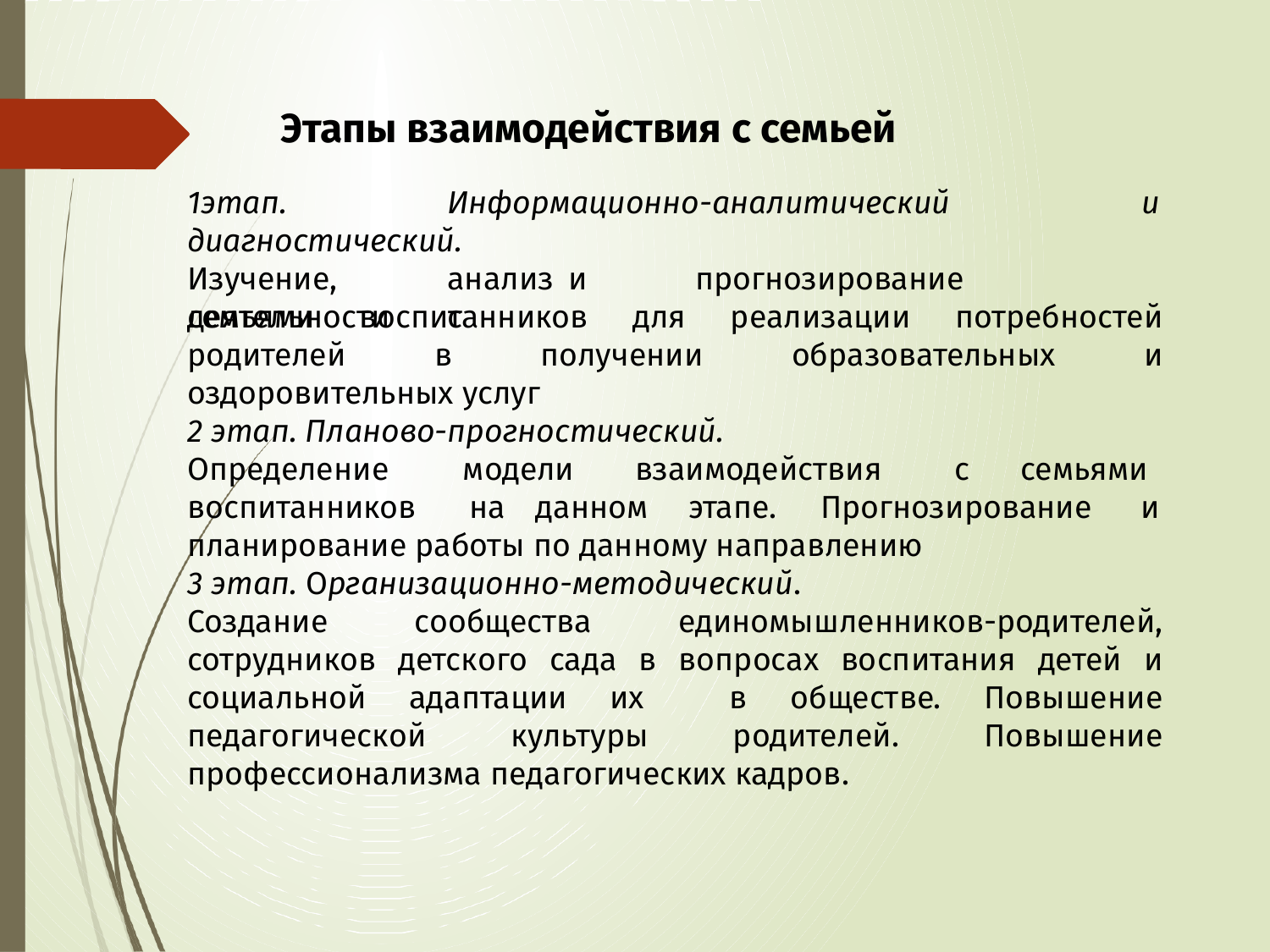

# Этапы взаимодействия с семьей
1этап.	Информационно-аналитический диагностический.
Изучение,	анализ	и	прогнозирование	деятельности	с
и
семьями воспитанников для реализации потребностей родителей    в    получении    образовательных    и оздоровительных услуг
2 этап. Планово-прогностический.
Определение	модели	взаимодействия
с	семьями
воспитанников	на	данном	этапе.	Прогнозирование
и
планирование работы по данному направлению
3 этап. Организационно-методический.
Создание  сообщества  единомышленников-родителей, сотрудников детского сада в вопросах воспитания детей и социальной адаптации их  в обществе. Повышение педагогической   культуры   родителей.   Повышение профессионализма педагогических кадров.